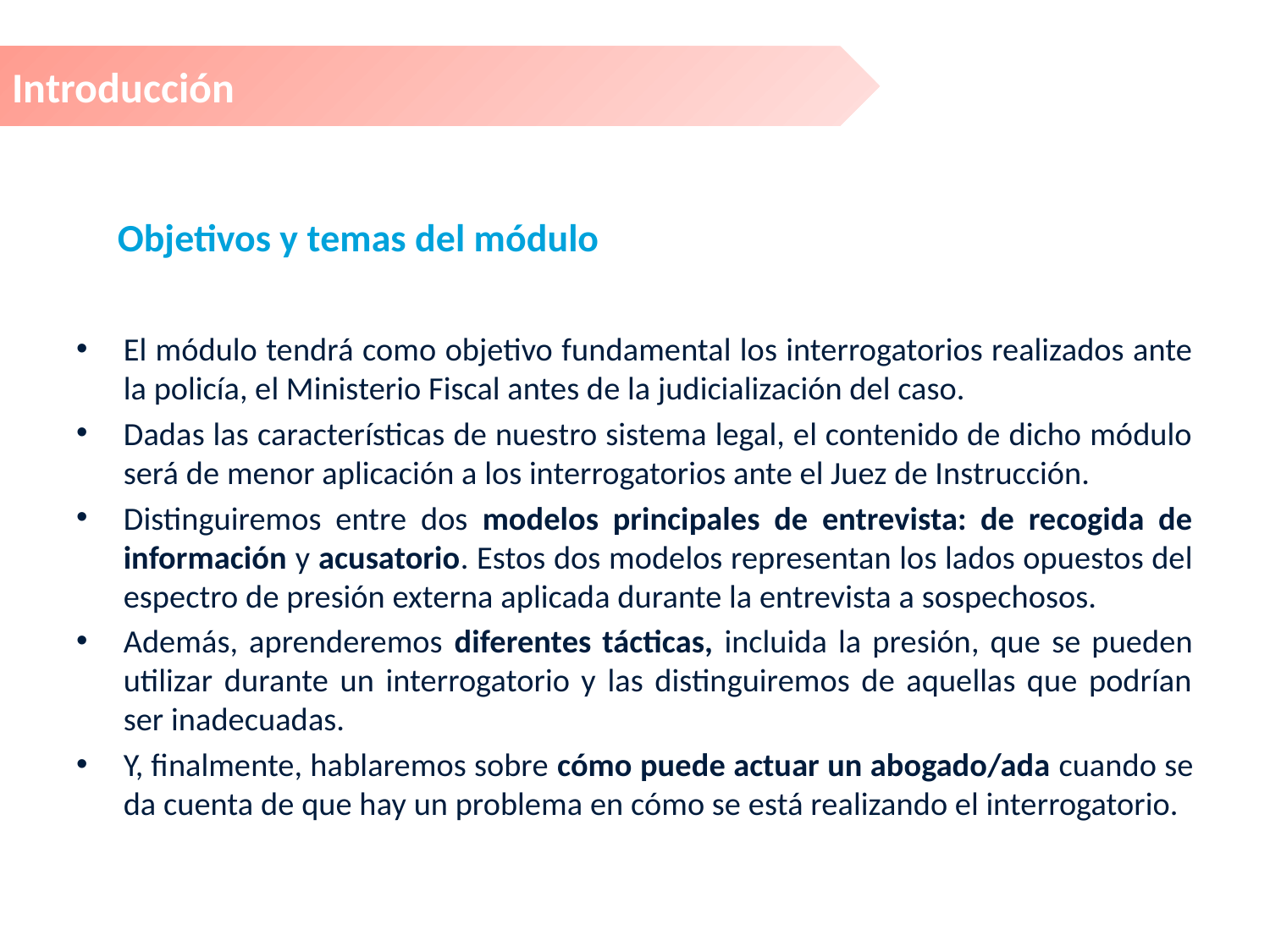

Introducción
# Objetivos y temas del módulo
El módulo tendrá como objetivo fundamental los interrogatorios realizados ante la policía, el Ministerio Fiscal antes de la judicialización del caso.
Dadas las características de nuestro sistema legal, el contenido de dicho módulo será de menor aplicación a los interrogatorios ante el Juez de Instrucción.
Distinguiremos entre dos modelos principales de entrevista: de recogida de información y acusatorio. Estos dos modelos representan los lados opuestos del espectro de presión externa aplicada durante la entrevista a sospechosos.
Además, aprenderemos diferentes tácticas, incluida la presión, que se pueden utilizar durante un interrogatorio y las distinguiremos de aquellas que podrían ser inadecuadas.
Y, finalmente, hablaremos sobre cómo puede actuar un abogado/ada cuando se da cuenta de que hay un problema en cómo se está realizando el interrogatorio.